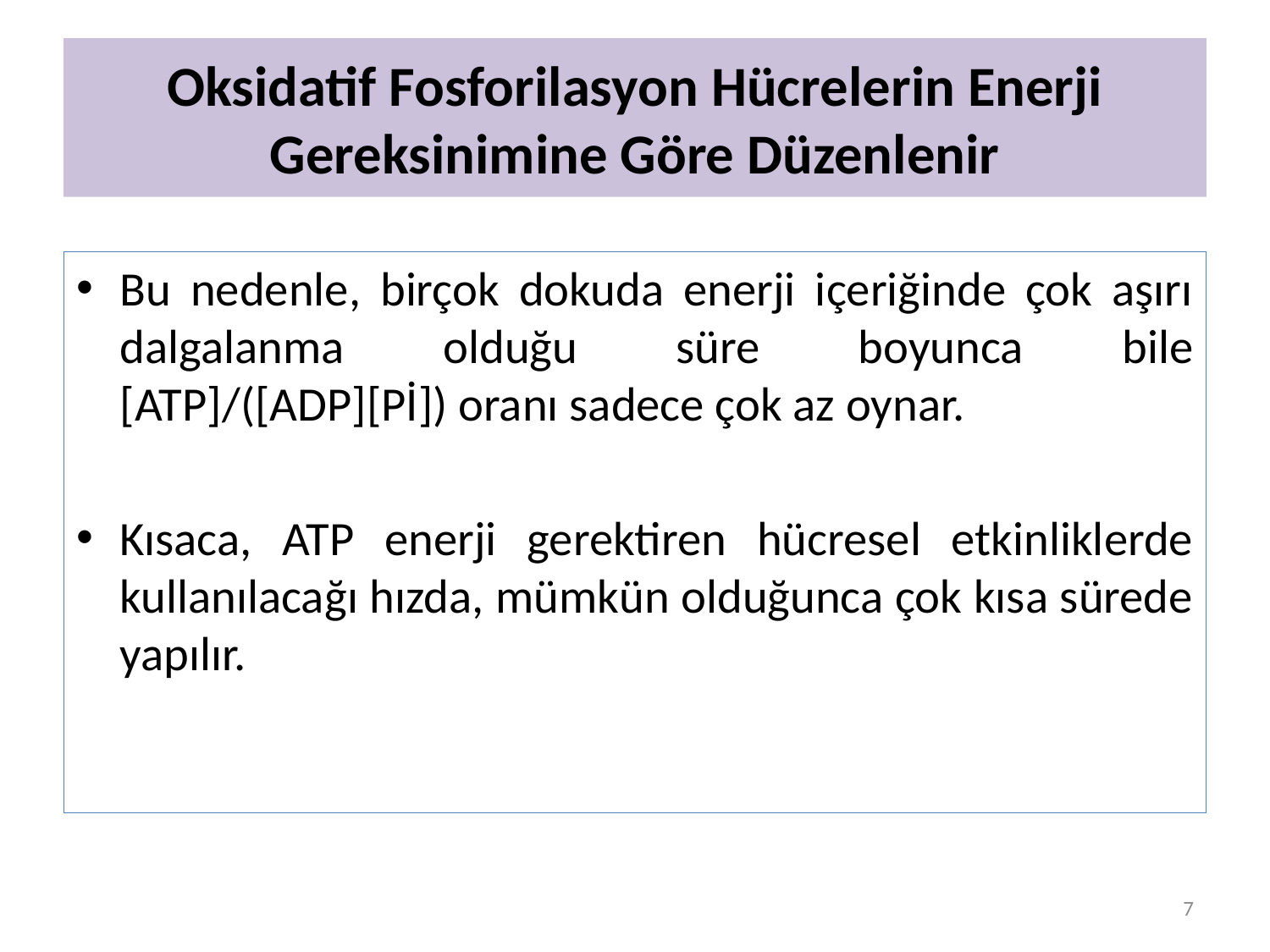

# Oksidatif Fosforilasyon Hücrelerin Enerji Gereksinimine Göre Düzenlenir
Bu nedenle, birçok dokuda enerji içeriğinde çok aşırı dalgalanma olduğu süre boyunca bile
[ATP]/([ADP][Pİ]) oranı sadece çok az oynar.

Kısaca, ATP enerji gerektiren hücresel etkinliklerde kullanılacağı hızda, mümkün olduğunca çok kısa sürede yapılır.

7